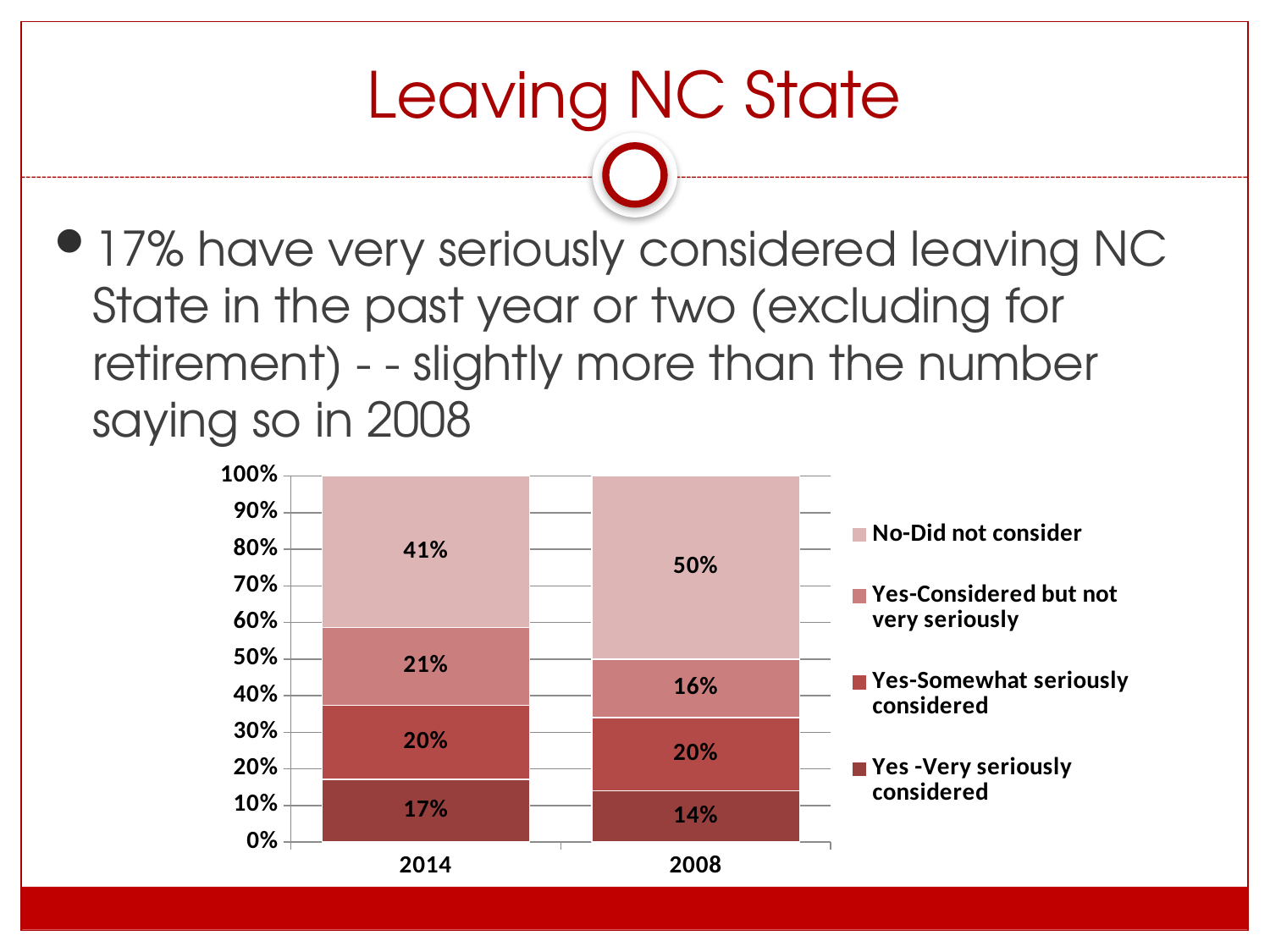

# Leaving NC State
17% have very seriously considered leaving NC State in the past year or two (excluding for retirement) - - slightly more than the number saying so in 2008

### Chart

| Category | Yes -Very seriously considered | Yes-Somewhat seriously considered | Yes-Considered but not very seriously | No-Did not consider |
|---|---|---|---|---|
| 2014 | 0.17 | 0.2 | 0.21 | 0.41 |
| 2008 | 0.14 | 0.2 | 0.16 | 0.5 |